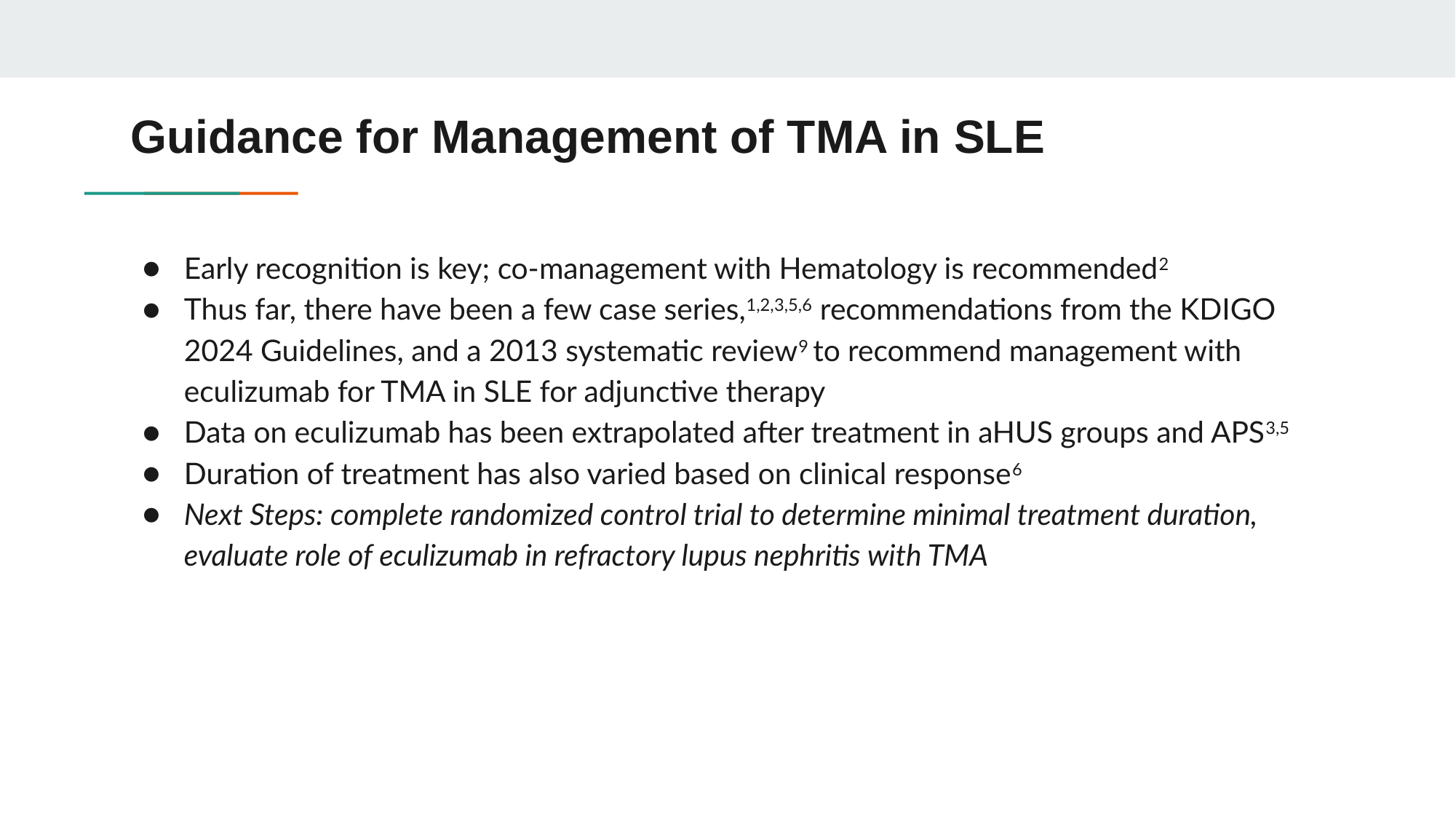

# Guidance for Management of TMA in SLE
Early recognition is key; co-management with Hematology is recommended2
Thus far, there have been a few case series,1,2,3,5,6 recommendations from the KDIGO 2024 Guidelines, and a 2013 systematic review9 to recommend management with eculizumab for TMA in SLE for adjunctive therapy
Data on eculizumab has been extrapolated after treatment in aHUS groups and APS3,5
Duration of treatment has also varied based on clinical response6
Next Steps: complete randomized control trial to determine minimal treatment duration, evaluate role of eculizumab in refractory lupus nephritis with TMA